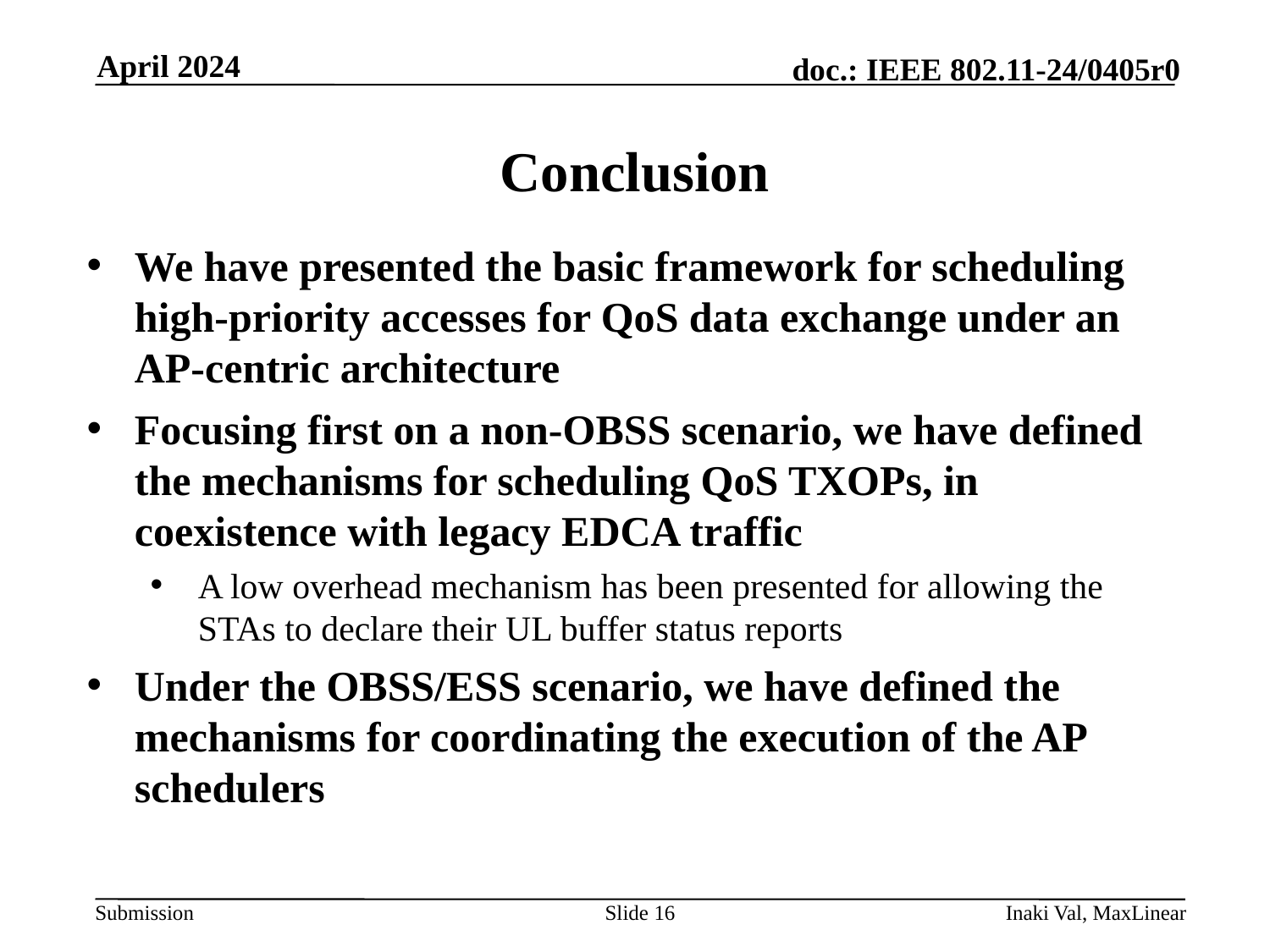

April 2024
# Conclusion
We have presented the basic framework for scheduling high-priority accesses for QoS data exchange under an AP-centric architecture
Focusing first on a non-OBSS scenario, we have defined the mechanisms for scheduling QoS TXOPs, in coexistence with legacy EDCA traffic
A low overhead mechanism has been presented for allowing the STAs to declare their UL buffer status reports
Under the OBSS/ESS scenario, we have defined the mechanisms for coordinating the execution of the AP schedulers

Slide 16
Inaki Val, MaxLinear